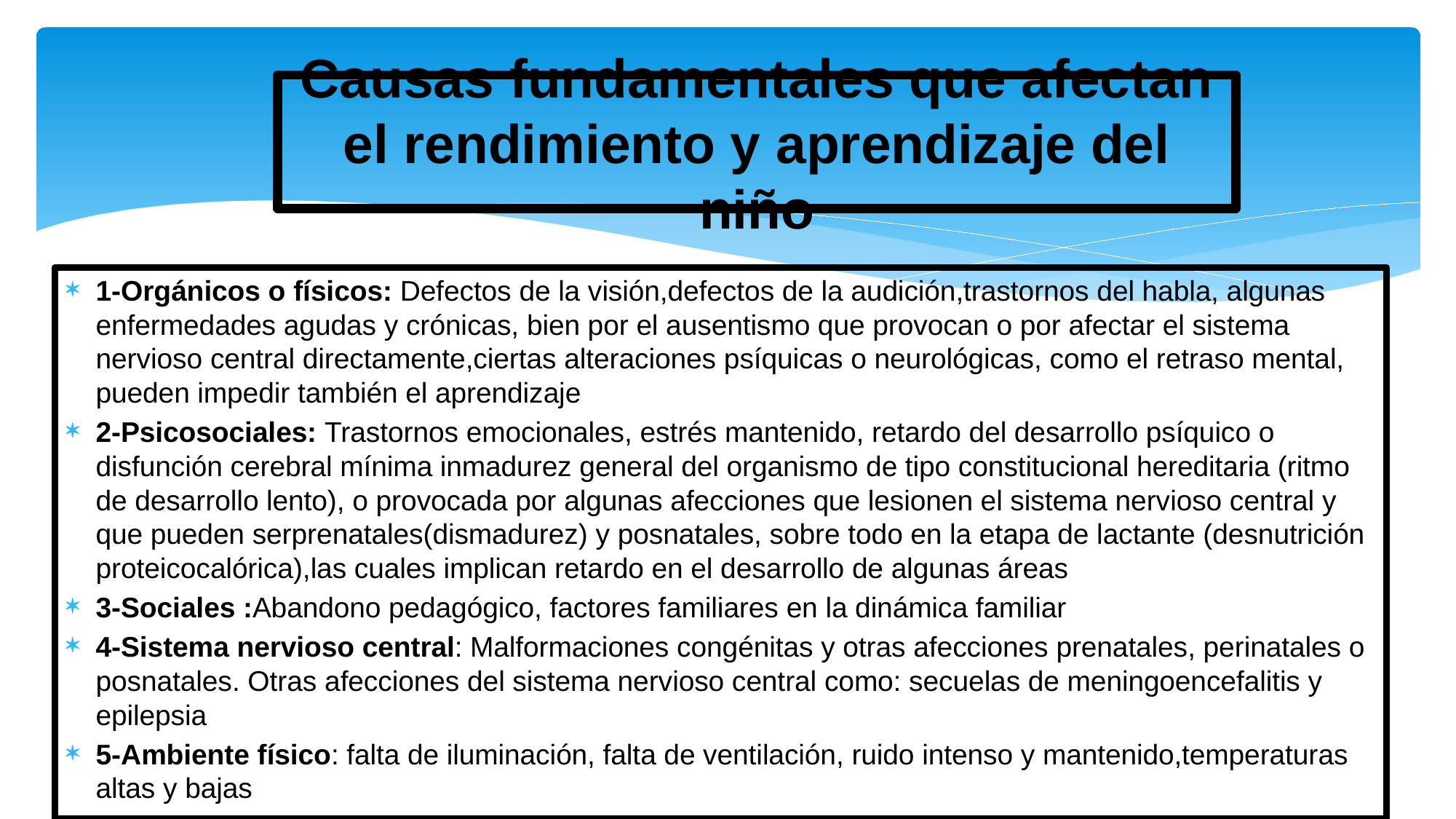

# Causas fundamentales que afectan el rendimiento y aprendizaje del niño
1-Orgánicos o físicos: Defectos de la visión,defectos de la audición,trastornos del habla, algunas enfermedades agudas y crónicas, bien por el ausentismo que provocan o por afectar el sistema nervioso central directamente,ciertas alteraciones psíquicas o neurológicas, como el retraso mental, pueden impedir también el aprendizaje
2-Psicosociales: Trastornos emocionales, estrés mantenido, retardo del desarrollo psíquico o disfunción cerebral mínima inmadurez general del organismo de tipo constitucional hereditaria (ritmo de desarrollo lento), o provocada por algunas afecciones que lesionen el sistema nervioso central y que pueden serprenatales(dismadurez) y posnatales, sobre todo en la etapa de lactante (desnutrición proteicocalórica),las cuales implican retardo en el desarrollo de algunas áreas
3-Sociales :Abandono pedagógico, factores familiares en la dinámica familiar
4-Sistema nervioso central: Malformaciones congénitas y otras afecciones prenatales, perinatales o posnatales. Otras afecciones del sistema nervioso central como: secuelas de meningoencefalitis y epilepsia
5-Ambiente físico: falta de iluminación, falta de ventilación, ruido intenso y mantenido,temperaturas altas y bajas